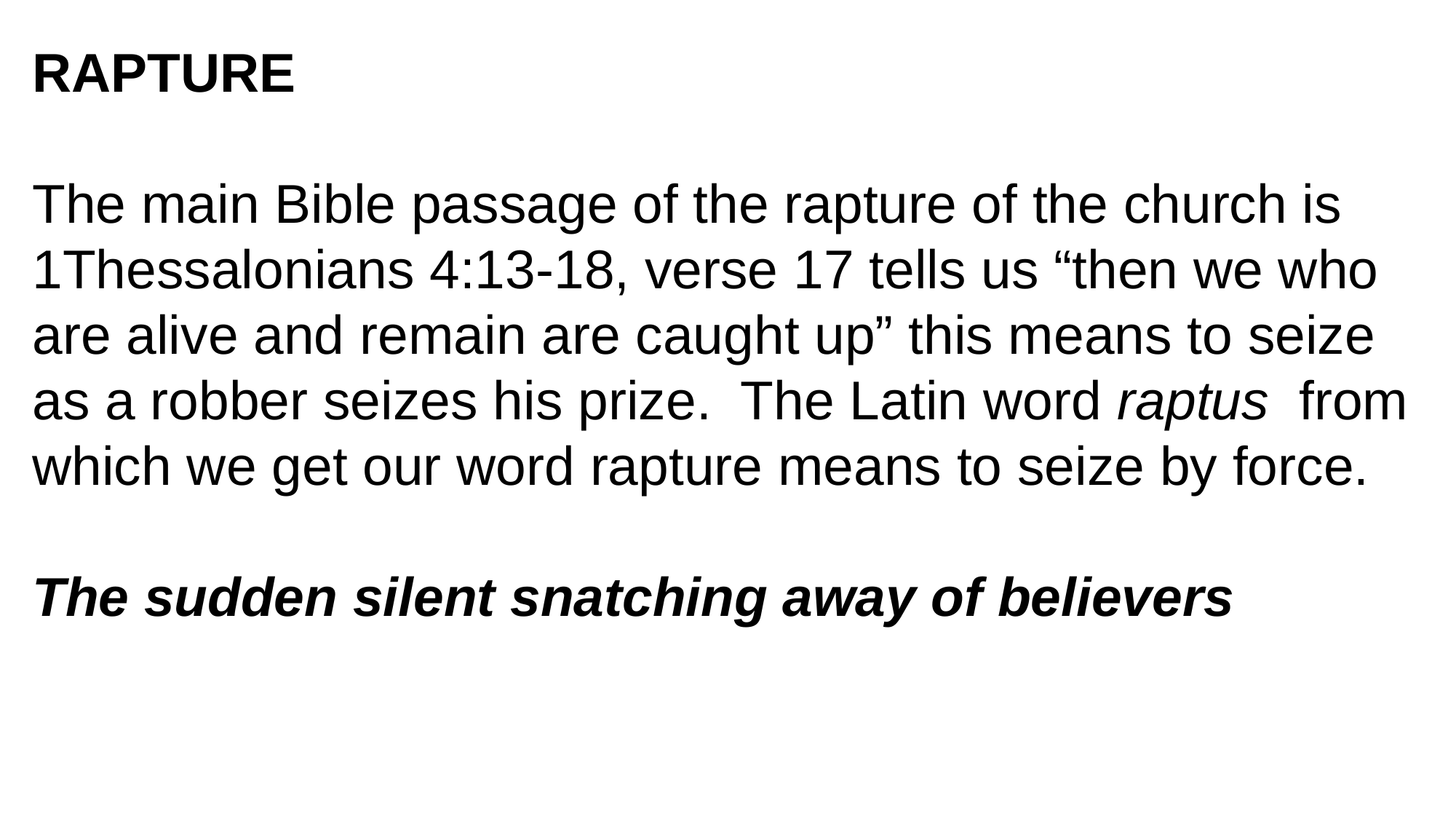

RAPTURE

The main Bible passage of the rapture of the church is 1Thessalonians 4:13-18, verse 17 tells us “then we who are alive and remain are caught up” this means to seize as a robber seizes his prize.  The Latin word raptus  from which we get our word rapture means to seize by force.

The sudden silent snatching away of believers